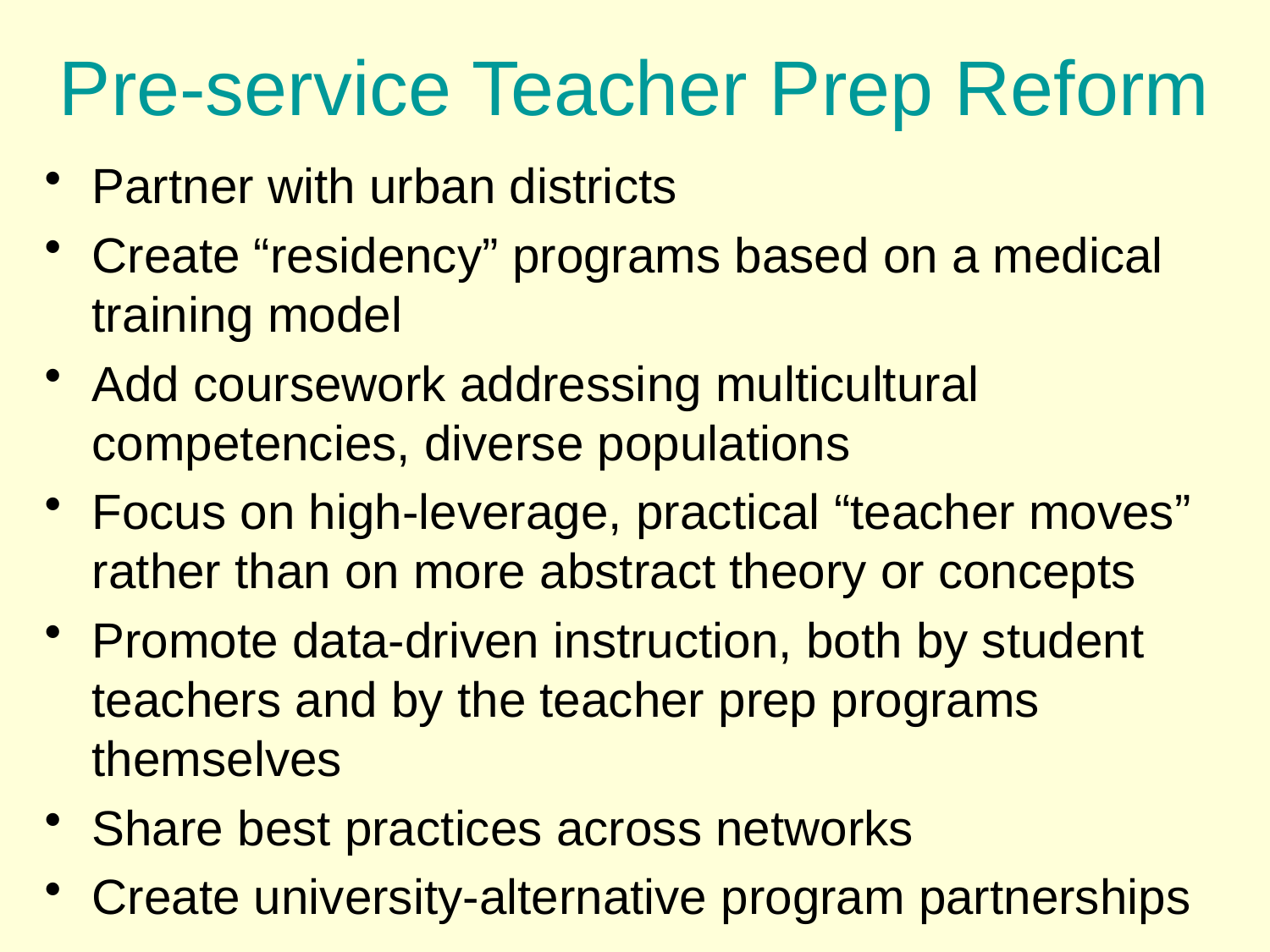

Pre-service Teacher Prep Reform
Partner with urban districts
Create “residency” programs based on a medical training model
Add coursework addressing multicultural competencies, diverse populations
Focus on high-leverage, practical “teacher moves” rather than on more abstract theory or concepts
Promote data-driven instruction, both by student teachers and by the teacher prep programs themselves
Share best practices across networks
Create university-alternative program partnerships